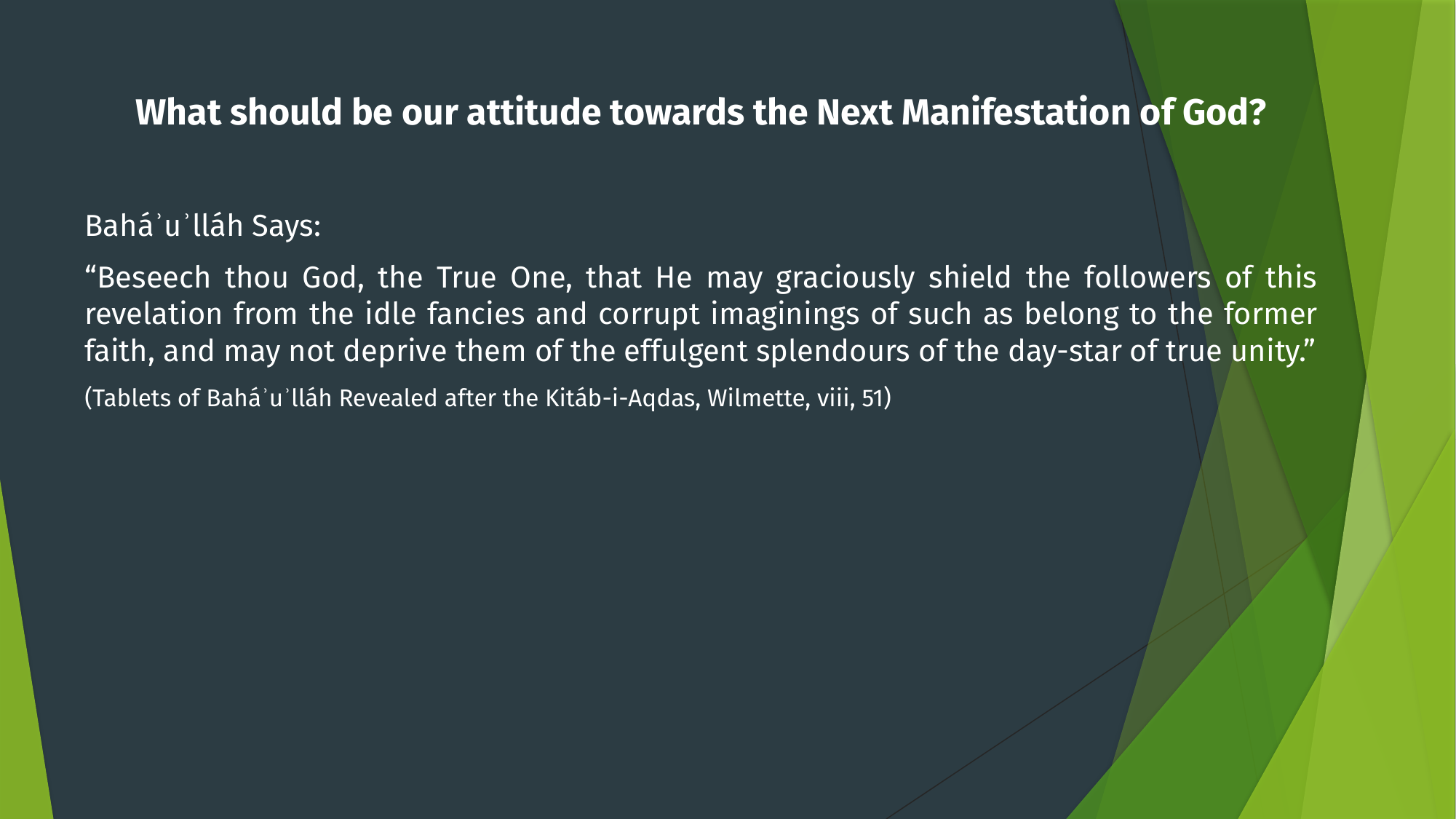

What should be our attitude towards the Next Manifestation of God?

Baháʾuʾlláh Says:
“Beseech thou God, the True One, that He may graciously shield the followers of this revelation from the idle fancies and corrupt imaginings of such as belong to the former faith, and may not deprive them of the effulgent splendours of the day-star of true unity.”
(Tablets of Baháʾuʾlláh Revealed after the Kitáb-i-Aqdas, Wilmette, viii, 51)